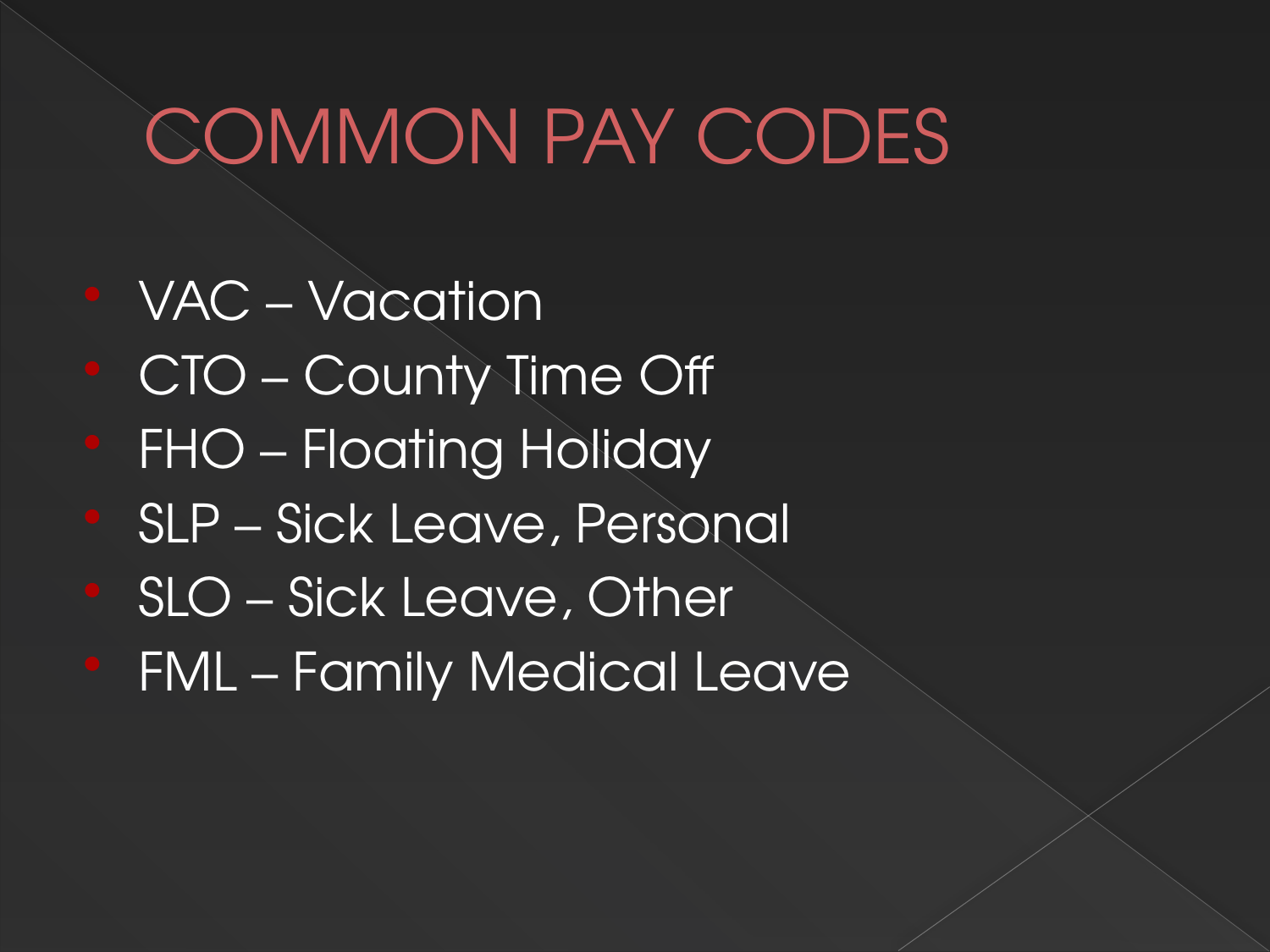

# COMMON PAY CODES
VAC – Vacation
CTO – County Time Off
FHO – Floating Holiday
SLP – Sick Leave, Personal
SLO – Sick Leave, Other
FML – Family Medical Leave